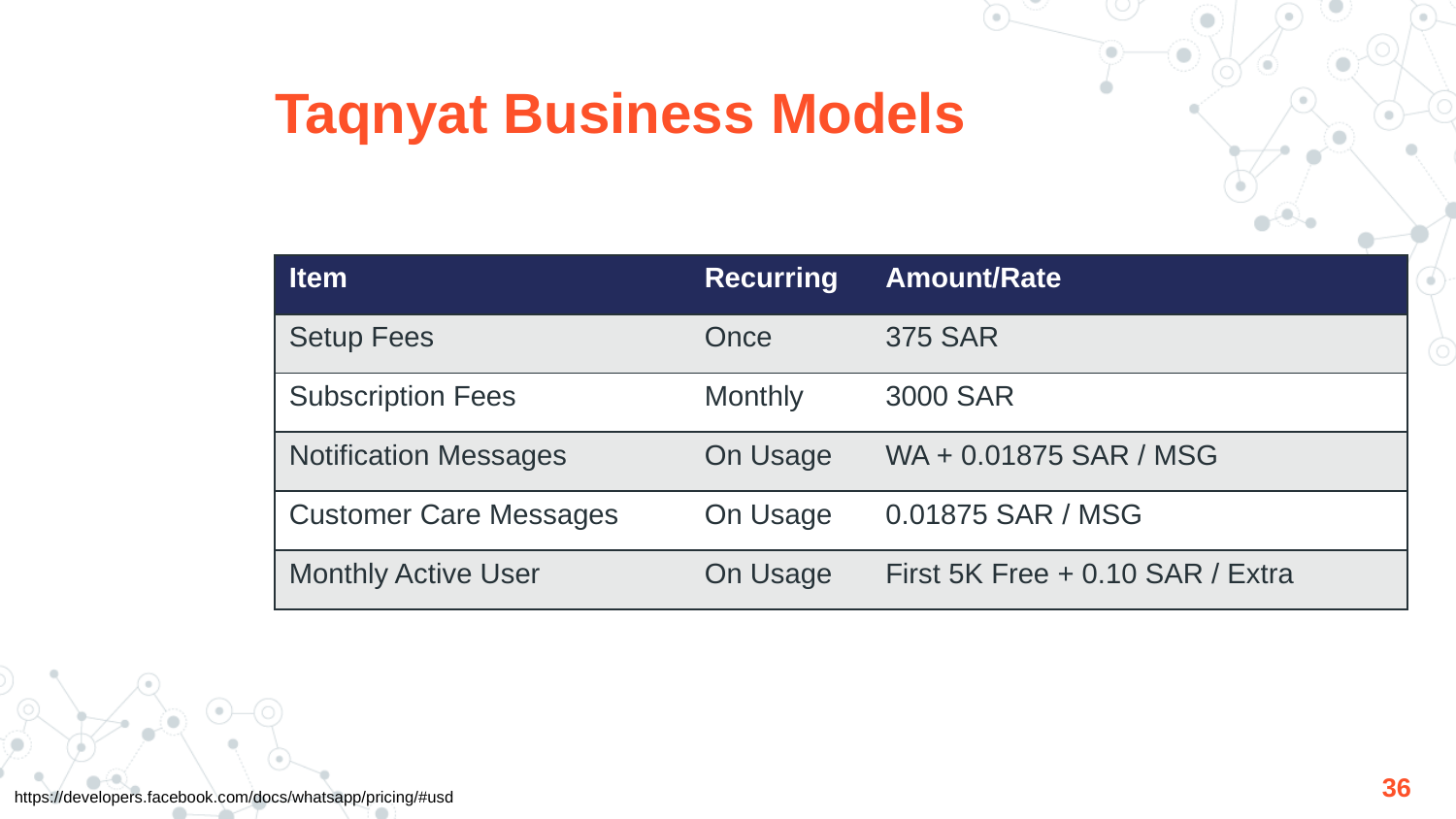

Taqnyat Business Models
| Item | Recurring | Amount/Rate |
| --- | --- | --- |
| Setup Fees | Once | 375 SAR |
| Subscription Fees | Monthly | 3000 SAR |
| Notification Messages | On Usage | WA + 0.01875 SAR / MSG |
| Customer Care Messages | On Usage | 0.01875 SAR / MSG |
| Monthly Active User | On Usage | First 5K Free + 0.10 SAR / Extra |
36
https://developers.facebook.com/docs/whatsapp/pricing/#usd